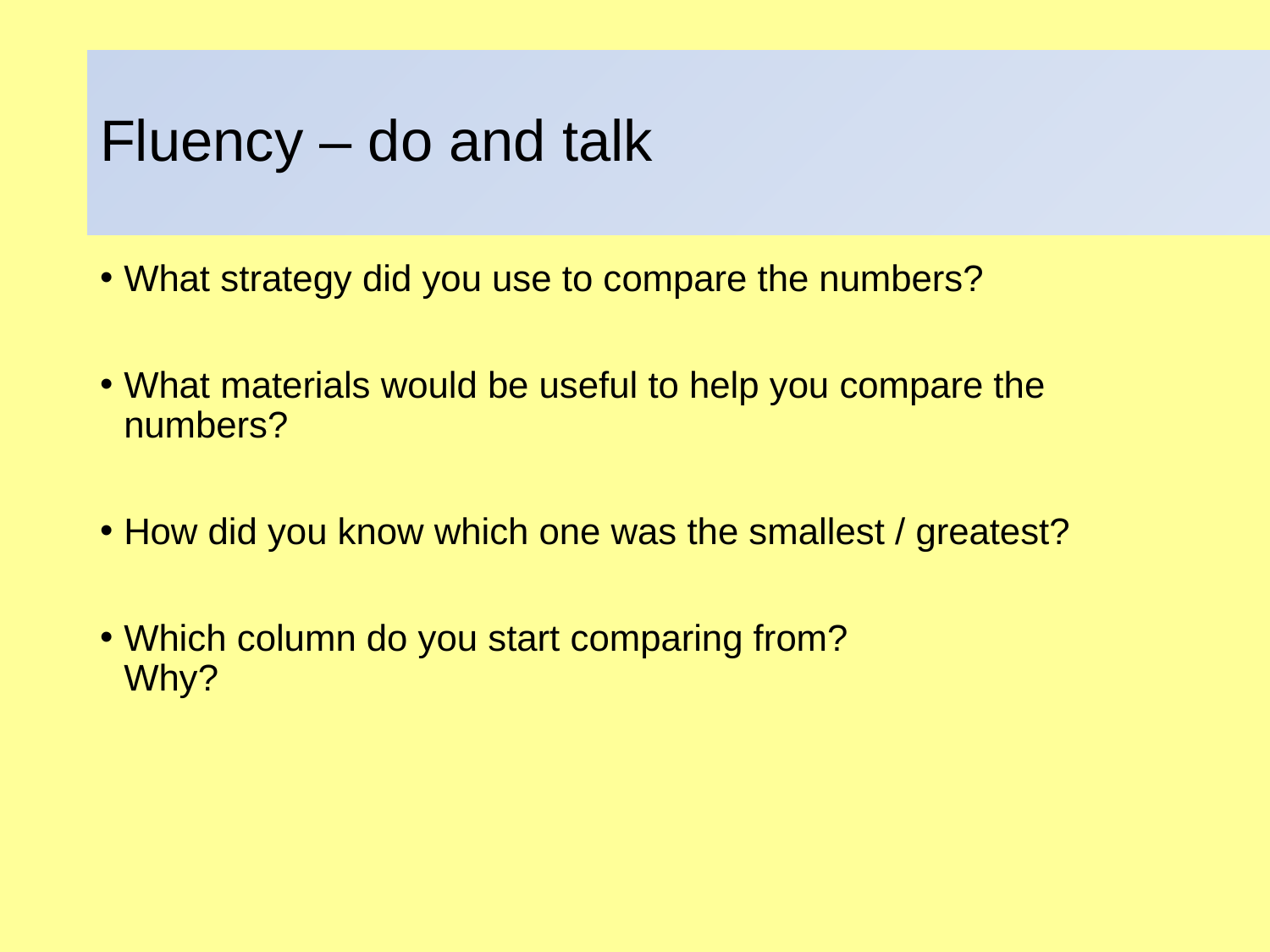

# Fluency – do and talk
What strategy did you use to compare the numbers?

What materials would be useful to help you compare the numbers?

How did you know which one was the smallest / greatest?

Which column do you start comparing from?
Why?